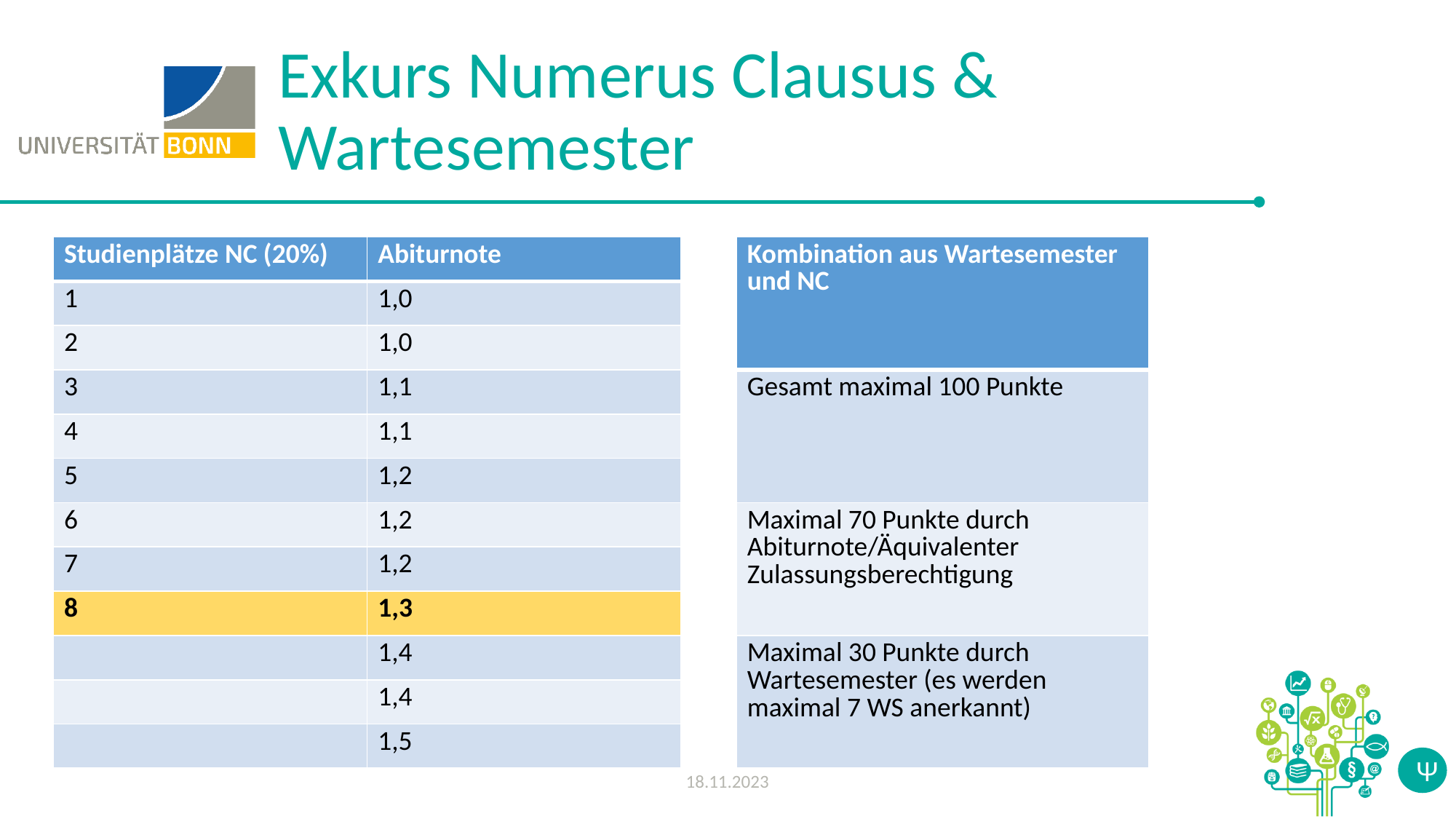

# Exkurs Numerus Clausus & Wartesemester
| Studienplätze NC (20%) | Abiturnote |
| --- | --- |
| 1 | 1,0 |
| 2 | 1,0 |
| 3 | 1,1 |
| 4 | 1,1 |
| 5 | 1,2 |
| 6 | 1,2 |
| 7 | 1,2 |
| 8 | 1,3 |
|  | 1,4 |
|  | 1,4 |
|  | 1,5 |
| Kombination aus Wartesemester und NC |
| --- |
| Gesamt maximal 100 Punkte |
| Maximal 70 Punkte durch Abiturnote/Äquivalenter Zulassungsberechtigung |
| Maximal 30 Punkte durch Wartesemester (es werden maximal 7 WS anerkannt) |
6
18.11.2023